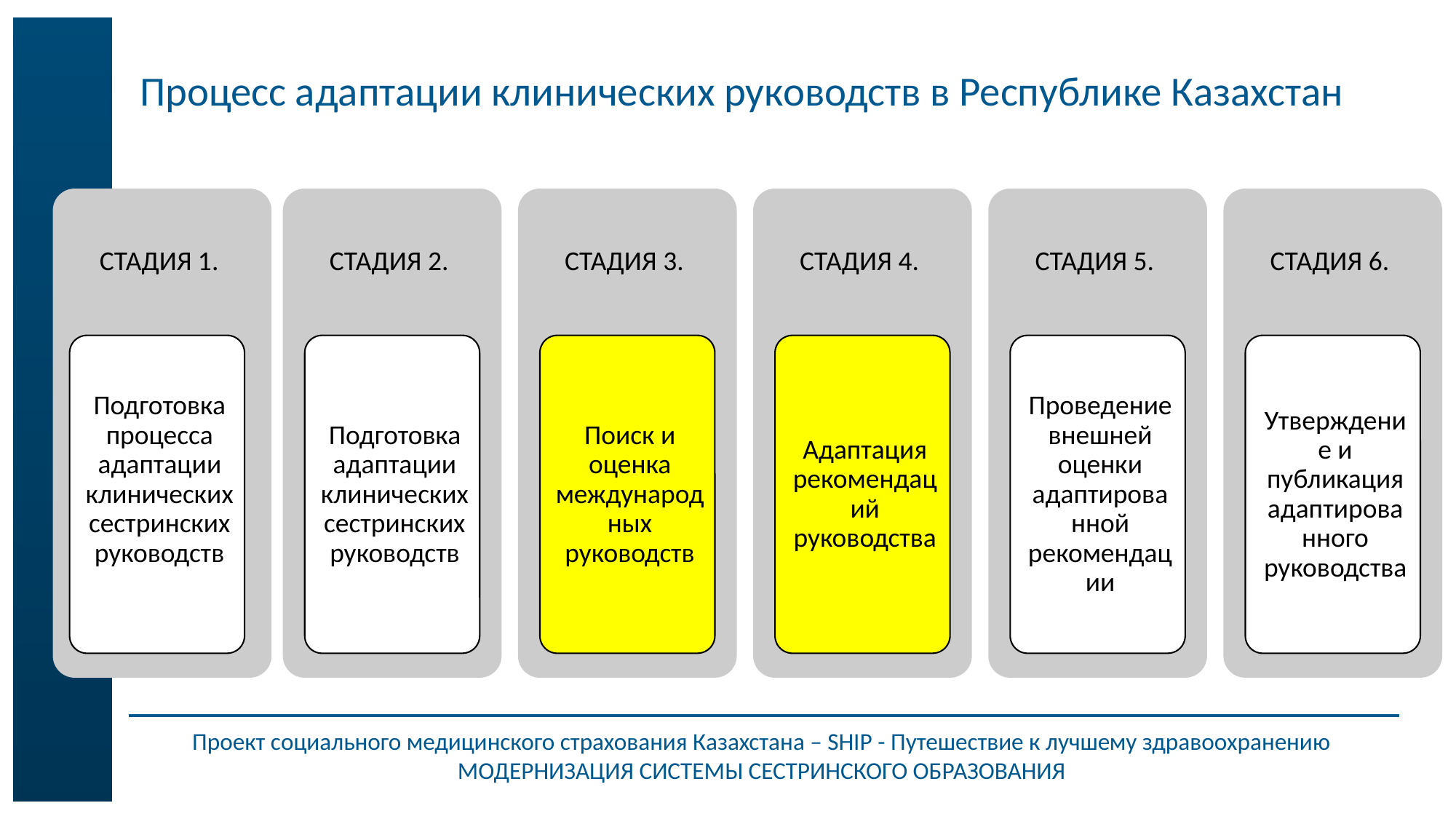

# Процесс адаптации клинических руководств в Республике Казахстан
СТАДИЯ 1.
Подготовка процесса адаптации клинических сестринских руководств
СТАДИЯ 2.
Подготовка адаптации клинических сестринских руководств
СТАДИЯ 3.
Поиск и оценка международных руководств
СТАДИЯ 4.
Адаптация рекомендаций руководства
СТАДИЯ 5.
Проведение внешней оценки адаптированной рекомендации
СТАДИЯ 6.
Утверждение и публикация адаптированного руководства